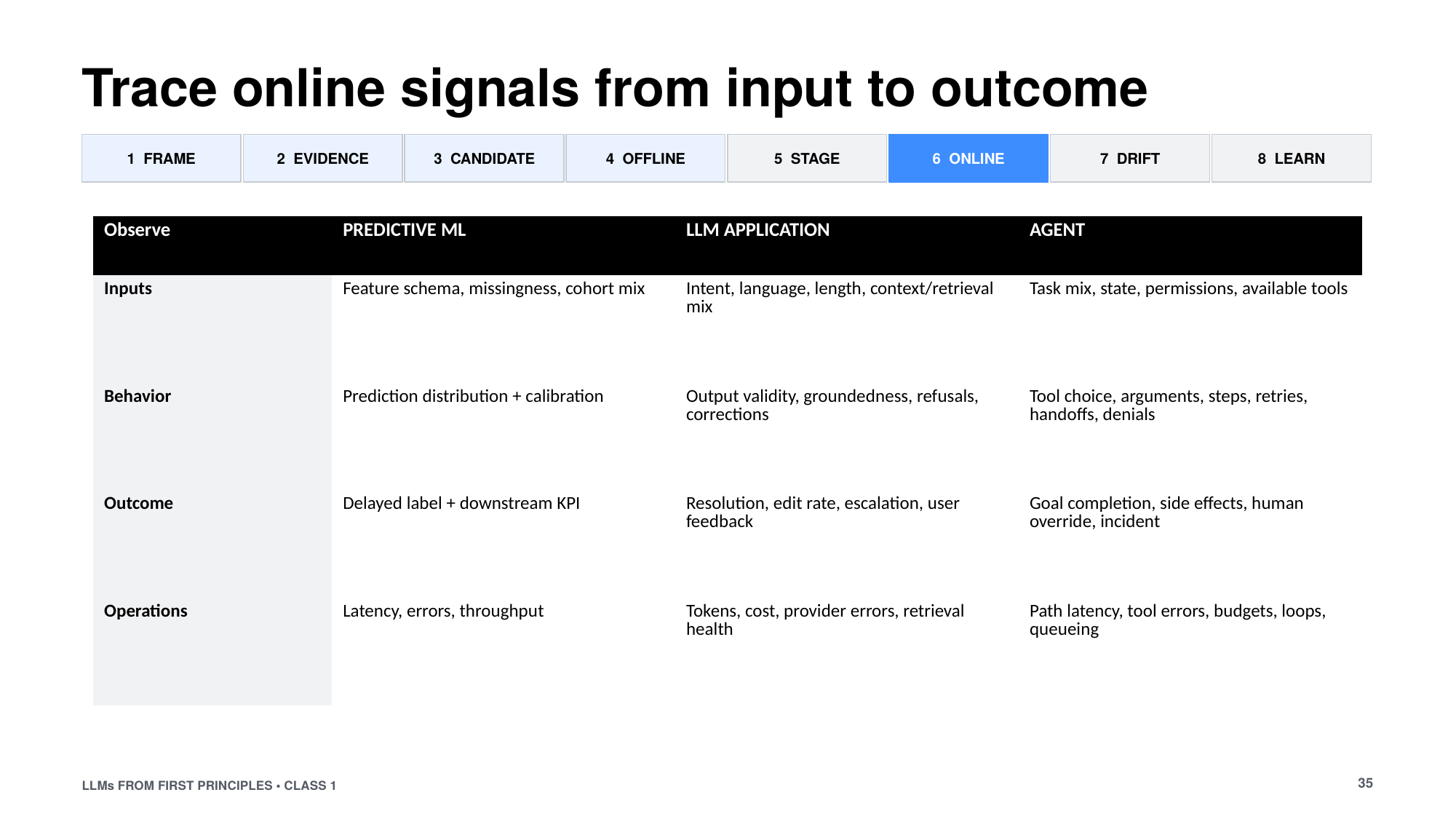

Trace online signals from input to outcome
1  FRAME
2  EVIDENCE
3  CANDIDATE
4  OFFLINE
5  STAGE
6  ONLINE
7  DRIFT
8  LEARN
| Observe | PREDICTIVE ML | LLM APPLICATION | AGENT |
| --- | --- | --- | --- |
| Inputs | Feature schema, missingness, cohort mix | Intent, language, length, context/retrieval mix | Task mix, state, permissions, available tools |
| Behavior | Prediction distribution + calibration | Output validity, groundedness, refusals, corrections | Tool choice, arguments, steps, retries, handoffs, denials |
| Outcome | Delayed label + downstream KPI | Resolution, edit rate, escalation, user feedback | Goal completion, side effects, human override, incident |
| Operations | Latency, errors, throughput | Tokens, cost, provider errors, retrieval health | Path latency, tool errors, budgets, loops, queueing |
35
LLMs FROM FIRST PRINCIPLES • CLASS 1